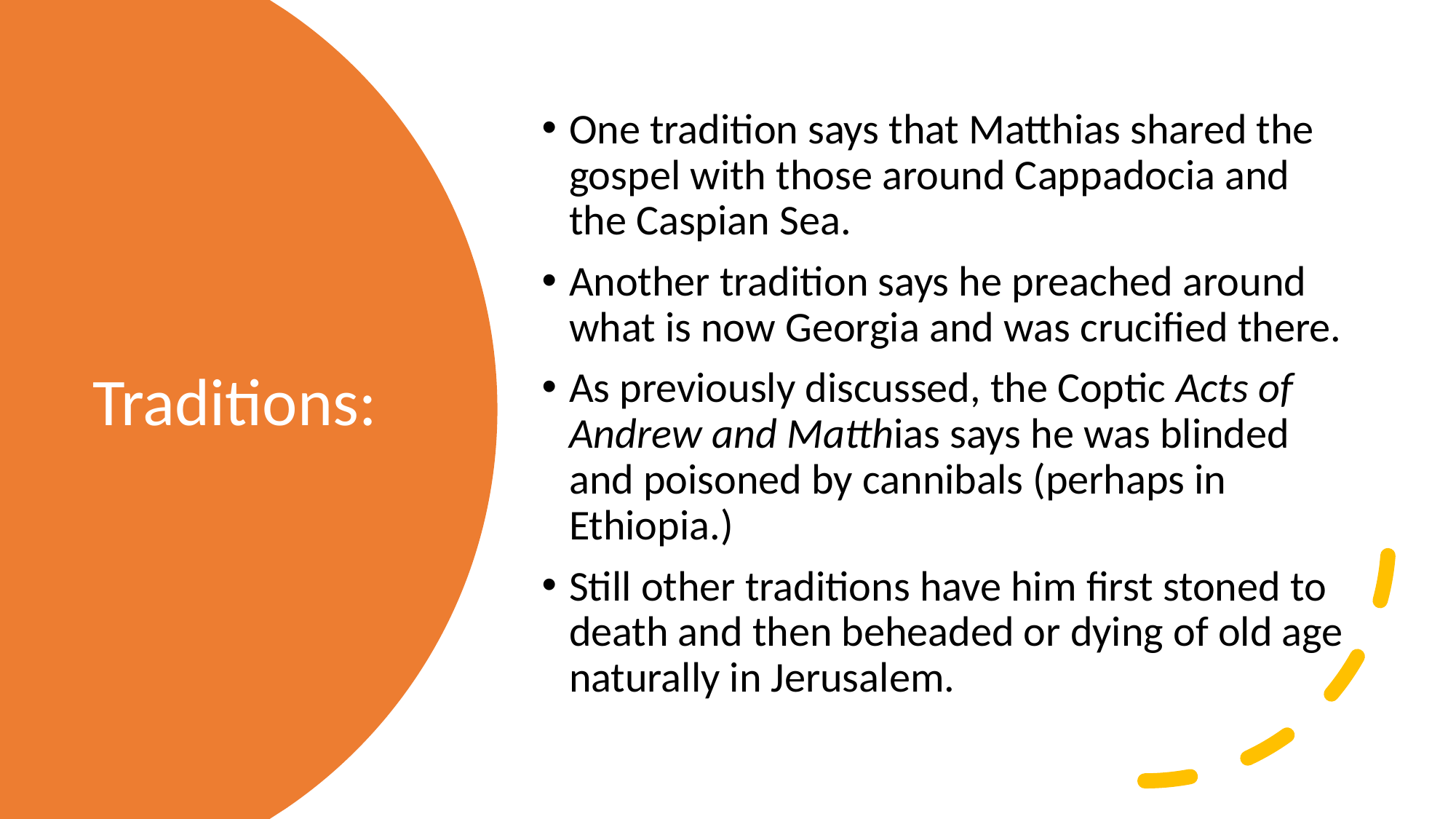

One tradition says that Matthias shared the gospel with those around Cappadocia and the Caspian Sea.
Another tradition says he preached around what is now Georgia and was crucified there.
As previously discussed, the Coptic Acts of Andrew and Matthias says he was blinded and poisoned by cannibals (perhaps in Ethiopia.)
Still other traditions have him first stoned to death and then beheaded or dying of old age naturally in Jerusalem.
# Traditions: